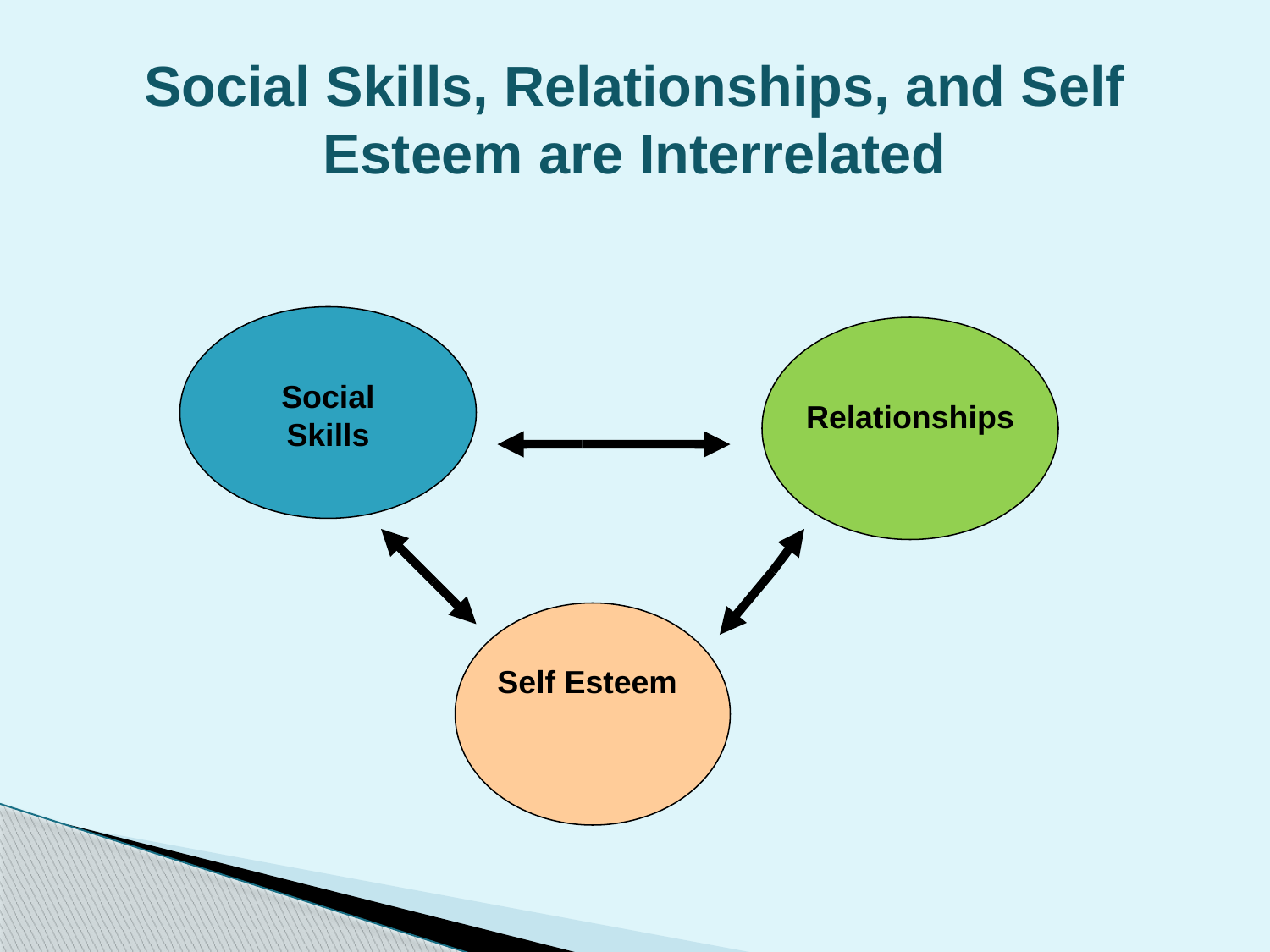

# Social Skills, Relationships, and Self Esteem are Interrelated

Relationships
Social
Skills

Self Esteem